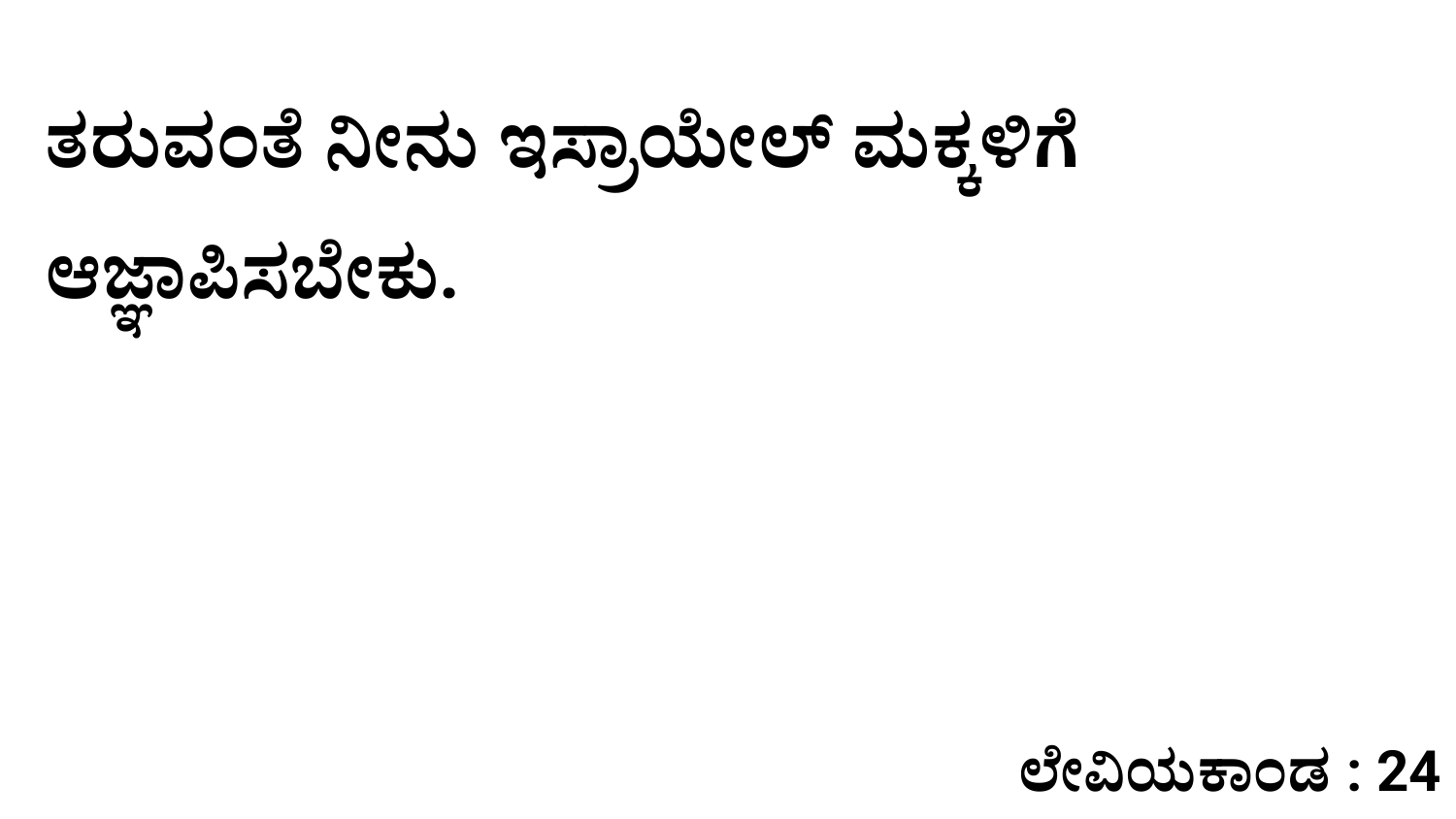

ತರುವಂತೆ ನೀನು ಇಸ್ರಾಯೇಲ್‌ ಮಕ್ಕಳಿಗೆ ಆಜ್ಞಾಪಿಸಬೇಕು.
ಲೇವಿಯಕಾಂಡ : 24